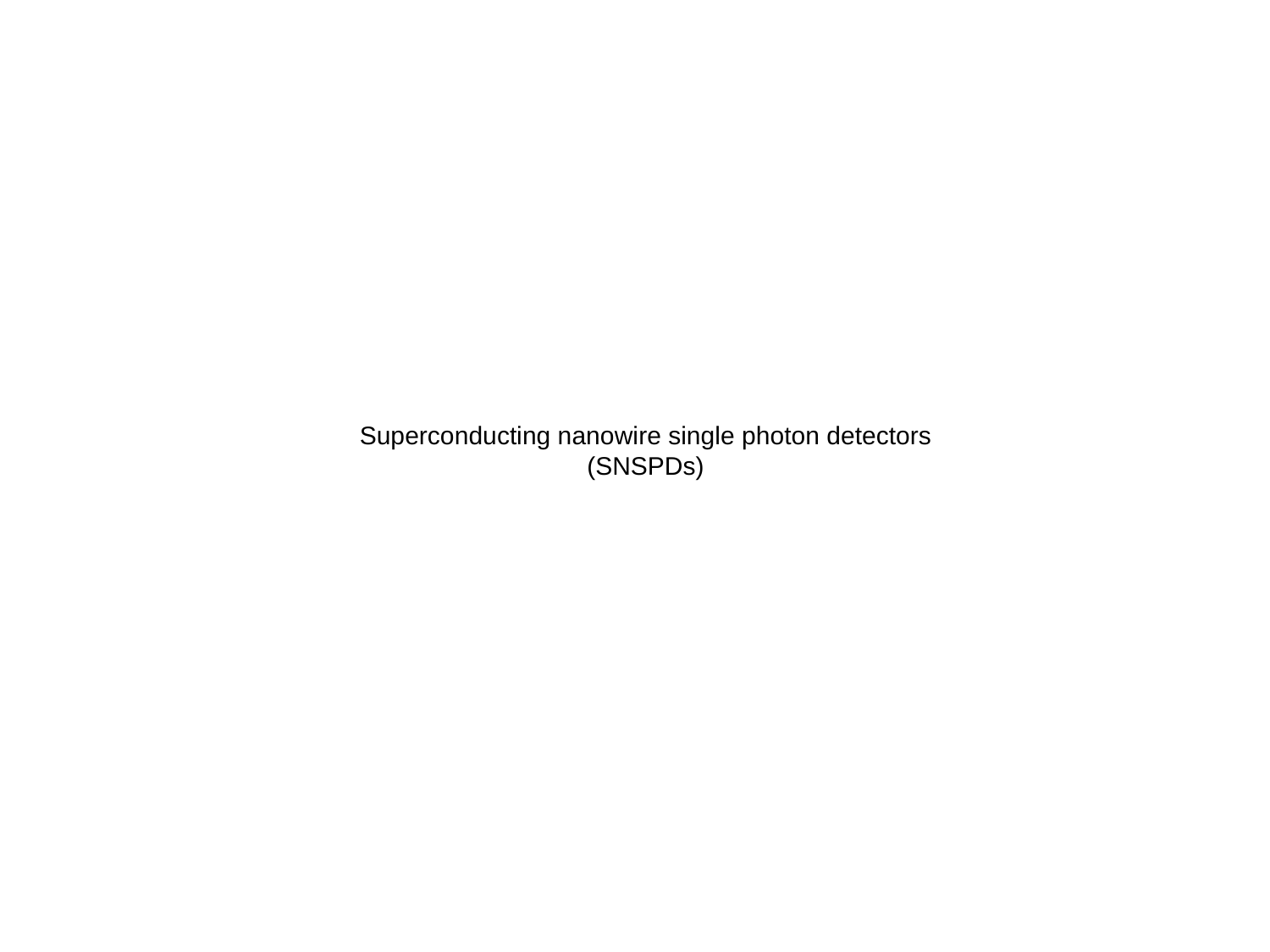

# Superconducting nanowire single photon detectors (SNSPDs)